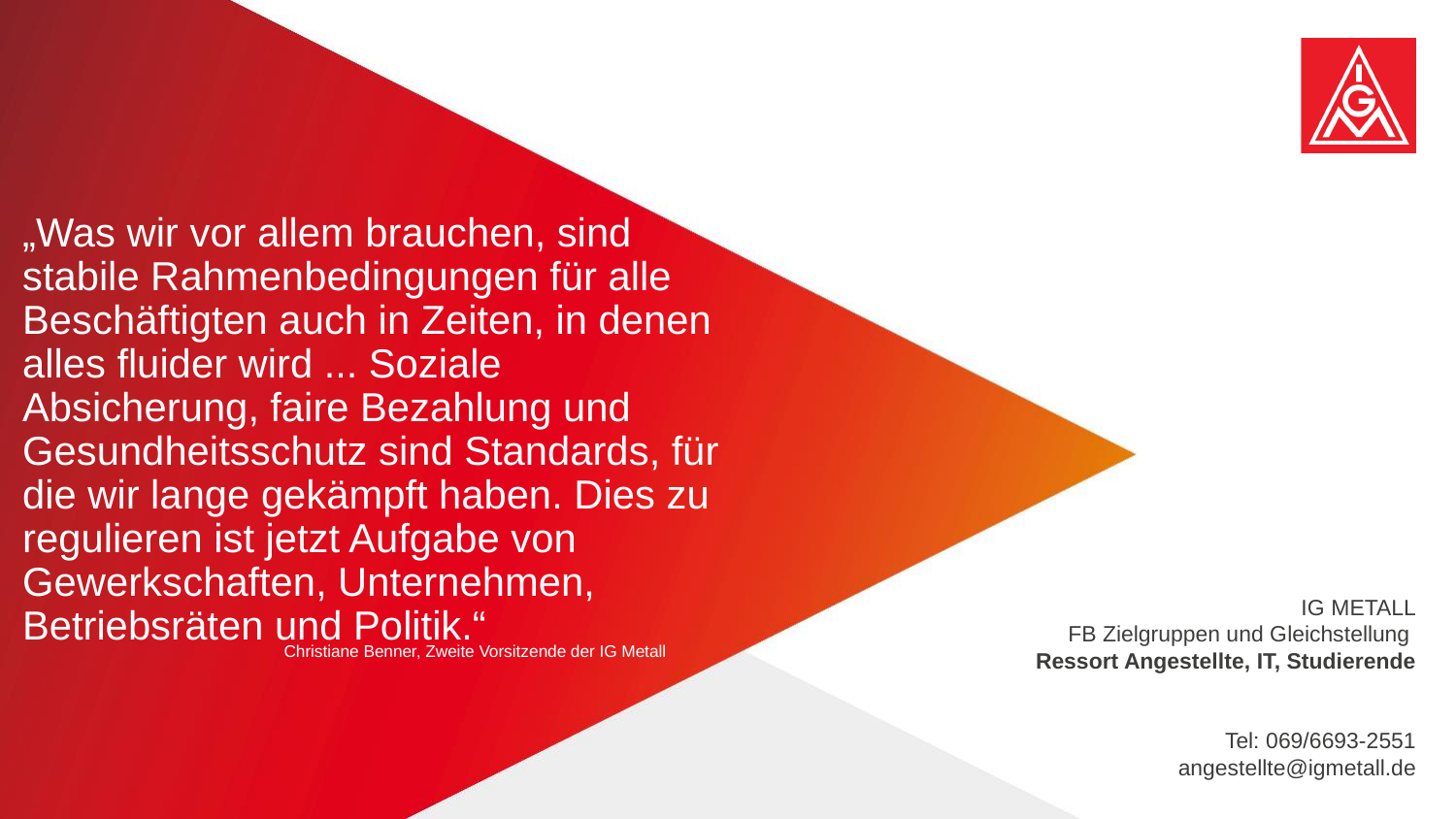

„Was wir vor allem brauchen, sind stabile Rahmenbedingungen für alle Beschäftigten auch in Zeiten, in denen alles fluider wird ... Soziale Absicherung, faire Bezahlung und Gesundheitsschutz sind Standards, für die wir lange gekämpft haben. Dies zu regulieren ist jetzt Aufgabe von Gewerkschaften, Unternehmen, Betriebsräten und Politik.“

Christiane Benner, Zweite Vorsitzende der IG Metall